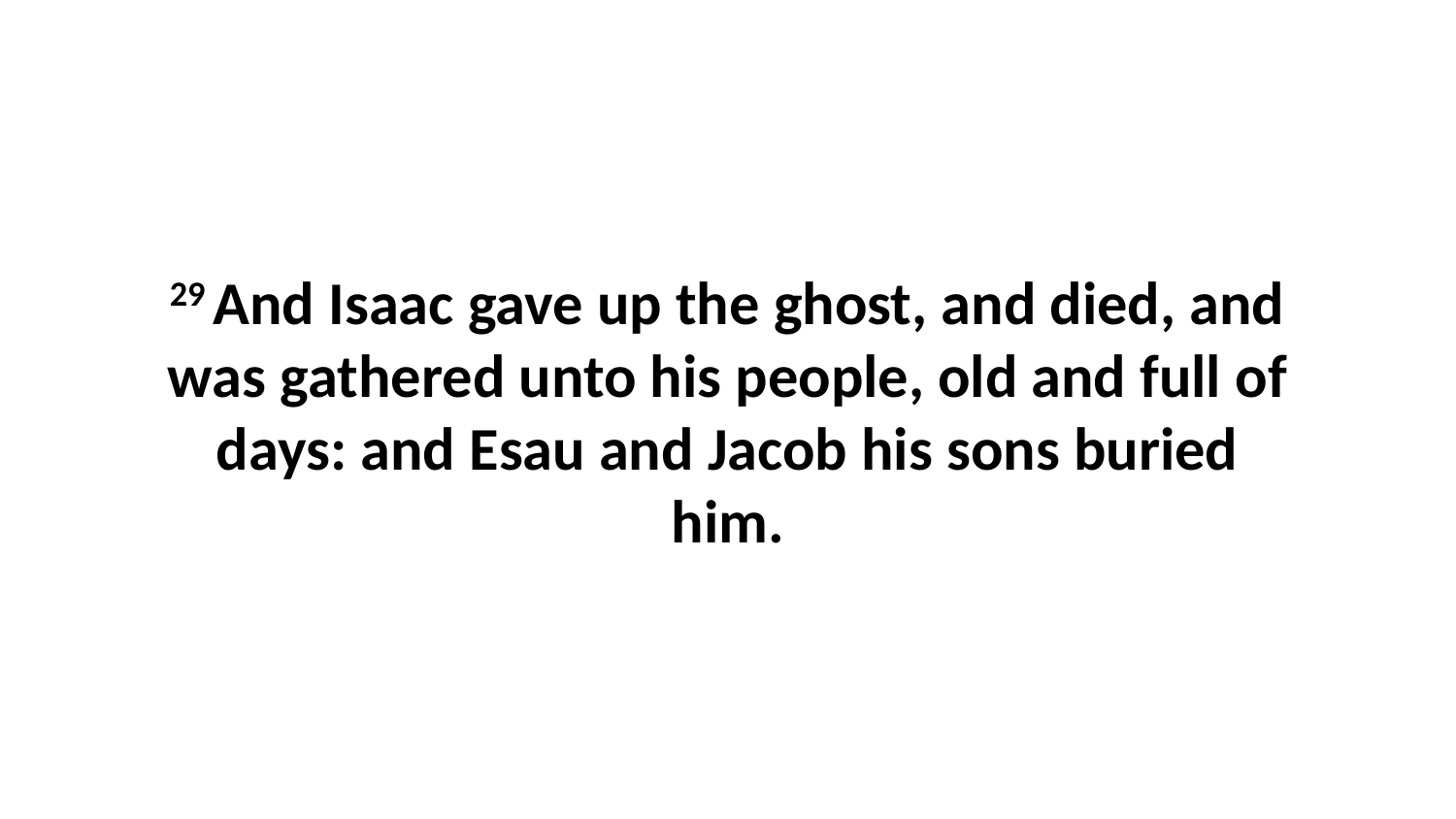

29 And Isaac gave up the ghost, and died, and was gathered unto his people, old and full of days: and Esau and Jacob his sons buried him.